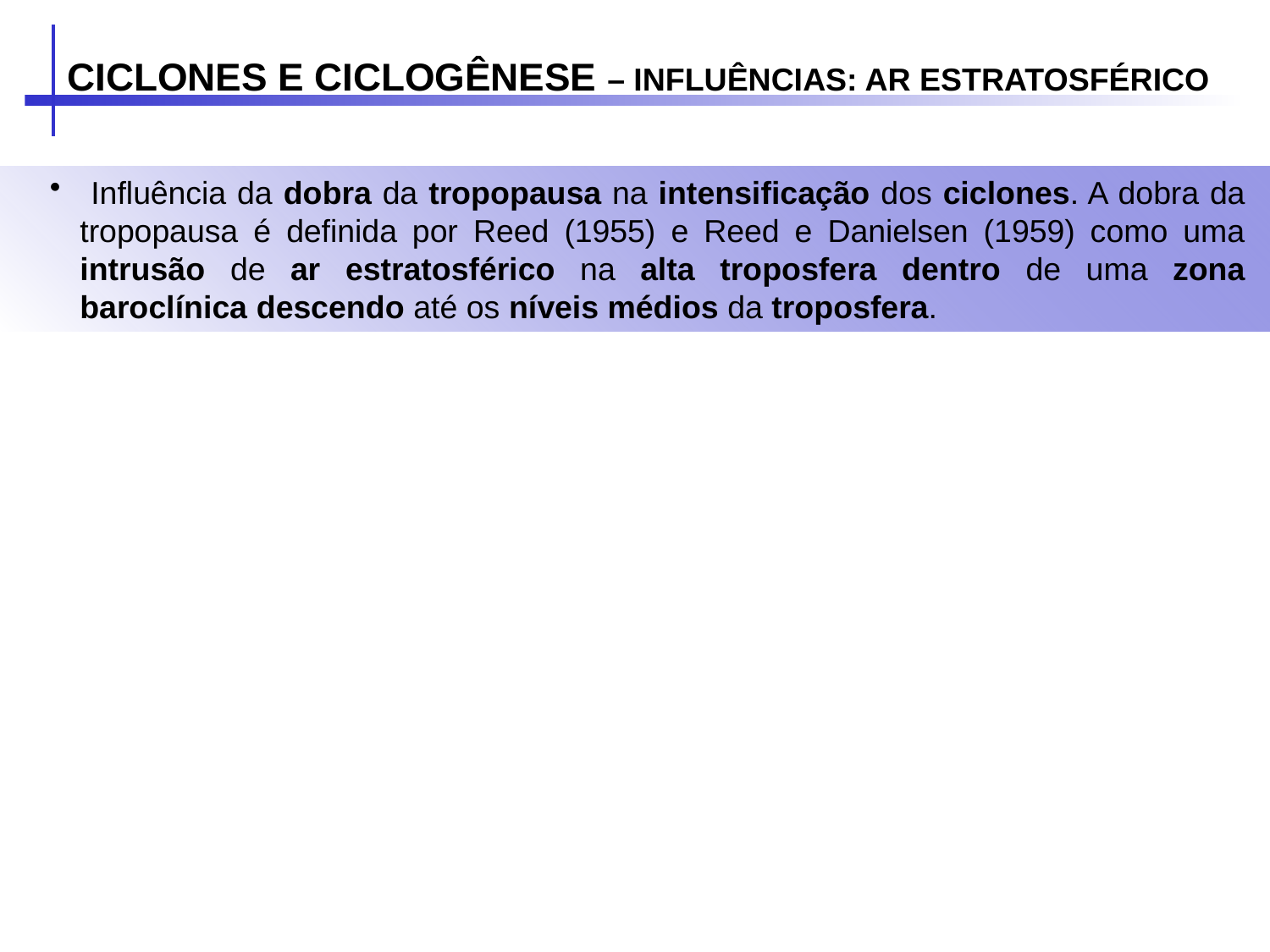

CICLONES E CICLOGÊNESE – INFLUÊNCIAS: AR ESTRATOSFÉRICO
 Influência da dobra da tropopausa na intensificação dos ciclones. A dobra da tropopausa é definida por Reed (1955) e Reed e Danielsen (1959) como uma intrusão de ar estratosférico na alta troposfera dentro de uma zona baroclínica descendo até os níveis médios da troposfera.